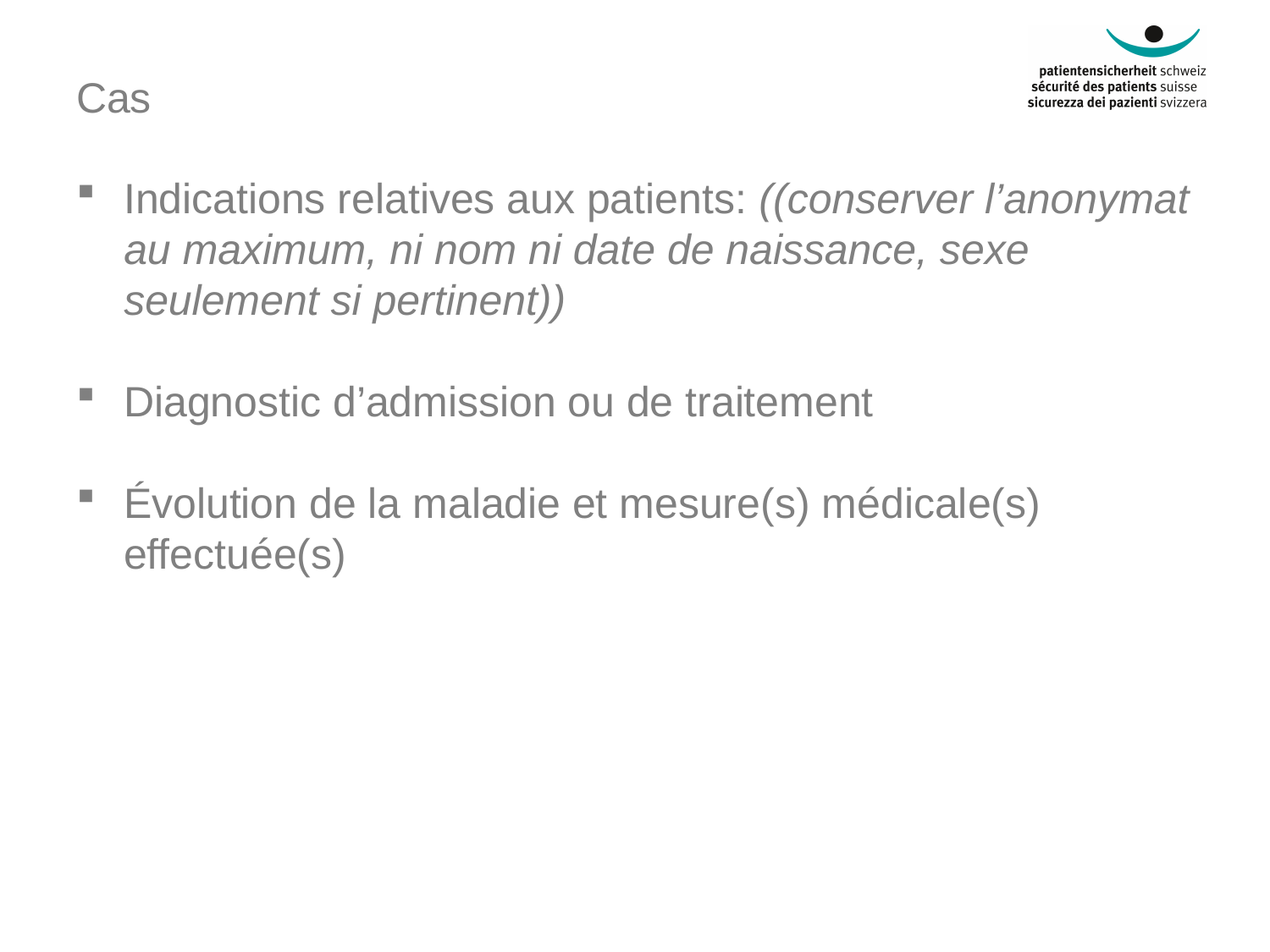

# Cas
Indications relatives aux patients: ((conserver l’anonymat au maximum, ni nom ni date de naissance, sexe seulement si pertinent))

Diagnostic d’admission ou de traitement

Évolution de la maladie et mesure(s) médicale(s) effectuée(s)